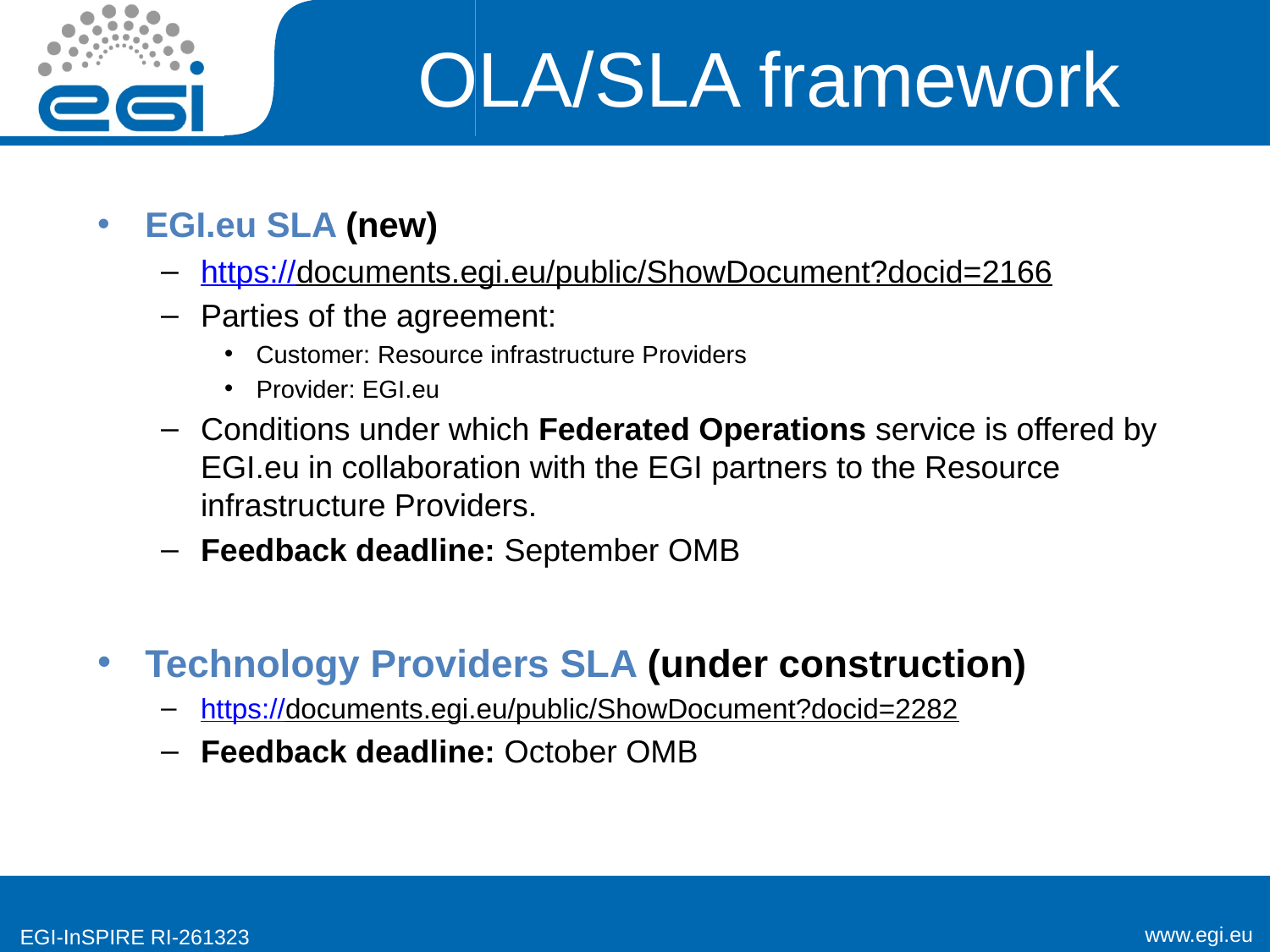

# OLA/SLA framework
EGI.eu SLA (new)
https://documents.egi.eu/public/ShowDocument?docid=2166
Parties of the agreement:
Customer: Resource infrastructure Providers
Provider: EGI.eu
Conditions under which Federated Operations service is offered by EGI.eu in collaboration with the EGI partners to the Resource infrastructure Providers.
Feedback deadline: September OMB

Technology Providers SLA (under construction)
https://documents.egi.eu/public/ShowDocument?docid=2282
Feedback deadline: October OMB